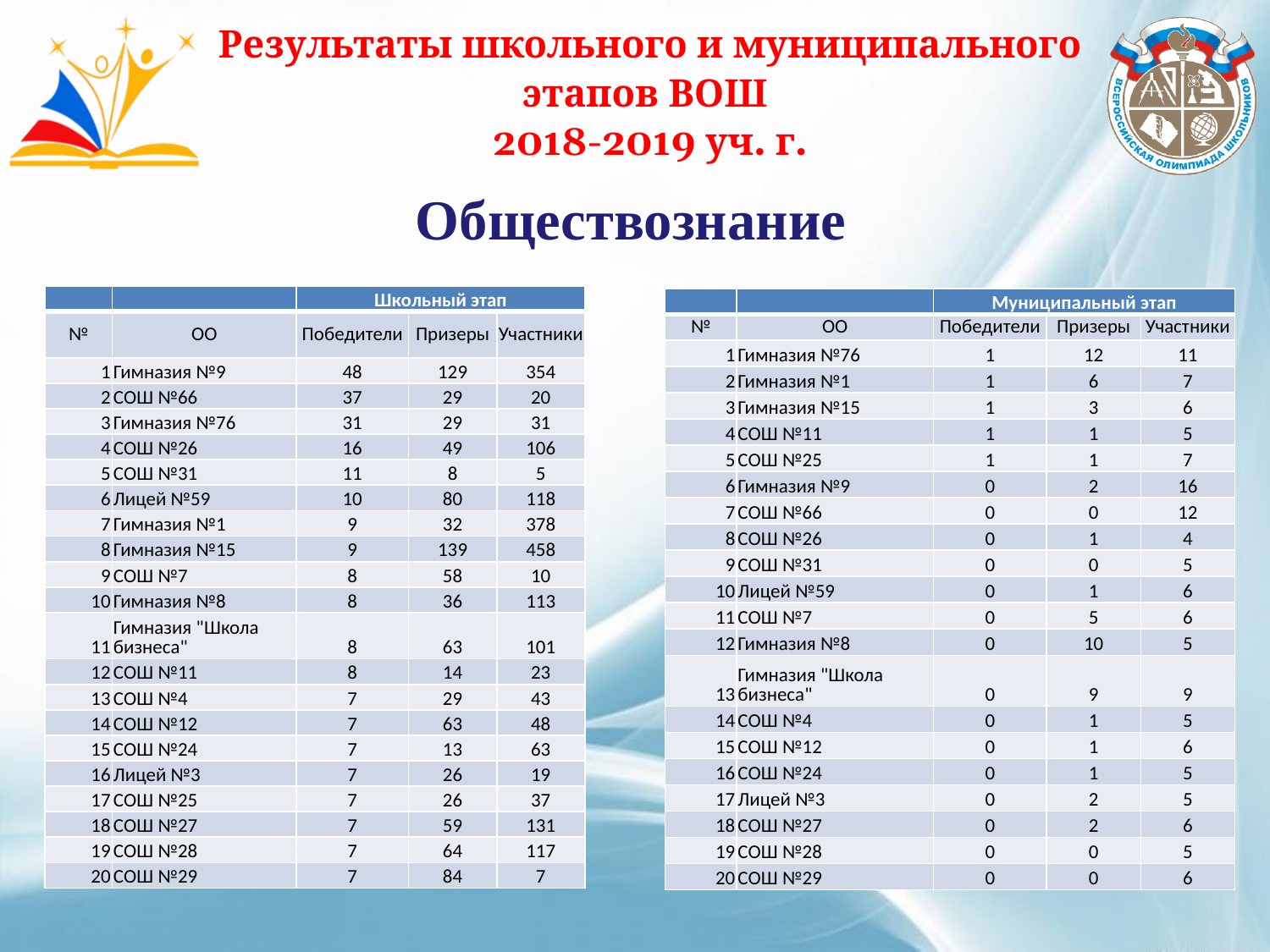

# Результаты школьного и муниципального этапов ВОШ 2018-2019 уч. г.
Обществознание

|  |  | Школьный этап |  |  |
| --- | --- | --- | --- | --- |
| № | ОО | Победители | Призеры | Участники |
| 1 | Гимназия №9 | 48 | 129 | 354 |
| 2 | СОШ №66 | 37 | 29 | 20 |
| 3 | Гимназия №76 | 31 | 29 | 31 |
| 4 | СОШ №26 | 16 | 49 | 106 |
| 5 | СОШ №31 | 11 | 8 | 5 |
| 6 | Лицей №59 | 10 | 80 | 118 |
| 7 | Гимназия №1 | 9 | 32 | 378 |
| 8 | Гимназия №15 | 9 | 139 | 458 |
| 9 | СОШ №7 | 8 | 58 | 10 |
| 10 | Гимназия №8 | 8 | 36 | 113 |
| 11 | Гимназия "Школа бизнеса" | 8 | 63 | 101 |
| 12 | СОШ №11 | 8 | 14 | 23 |
| 13 | СОШ №4 | 7 | 29 | 43 |
| 14 | СОШ №12 | 7 | 63 | 48 |
| 15 | СОШ №24 | 7 | 13 | 63 |
| 16 | Лицей №3 | 7 | 26 | 19 |
| 17 | СОШ №25 | 7 | 26 | 37 |
| 18 | СОШ №27 | 7 | 59 | 131 |
| 19 | СОШ №28 | 7 | 64 | 117 |
| 20 | СОШ №29 | 7 | 84 | 7 |
|  |  | Муниципальный этап |  |  |
| --- | --- | --- | --- | --- |
| № | ОО | Победители | Призеры | Участники |
| 1 | Гимназия №76 | 1 | 12 | 11 |
| 2 | Гимназия №1 | 1 | 6 | 7 |
| 3 | Гимназия №15 | 1 | 3 | 6 |
| 4 | СОШ №11 | 1 | 1 | 5 |
| 5 | СОШ №25 | 1 | 1 | 7 |
| 6 | Гимназия №9 | 0 | 2 | 16 |
| 7 | СОШ №66 | 0 | 0 | 12 |
| 8 | СОШ №26 | 0 | 1 | 4 |
| 9 | СОШ №31 | 0 | 0 | 5 |
| 10 | Лицей №59 | 0 | 1 | 6 |
| 11 | СОШ №7 | 0 | 5 | 6 |
| 12 | Гимназия №8 | 0 | 10 | 5 |
| 13 | Гимназия "Школа бизнеса" | 0 | 9 | 9 |
| 14 | СОШ №4 | 0 | 1 | 5 |
| 15 | СОШ №12 | 0 | 1 | 6 |
| 16 | СОШ №24 | 0 | 1 | 5 |
| 17 | Лицей №3 | 0 | 2 | 5 |
| 18 | СОШ №27 | 0 | 2 | 6 |
| 19 | СОШ №28 | 0 | 0 | 5 |
| 20 | СОШ №29 | 0 | 0 | 6 |